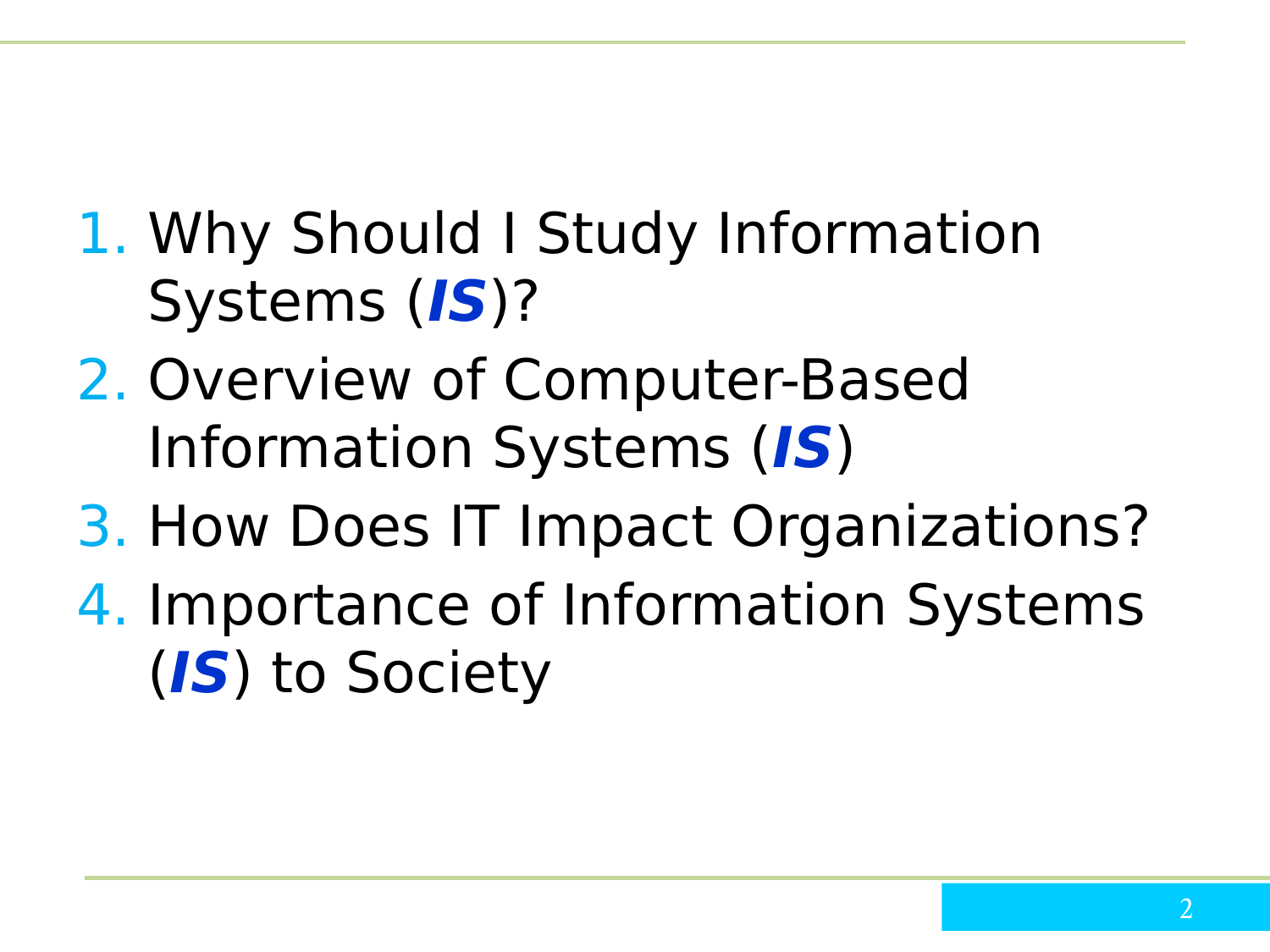

#
Why Should I Study Information Systems (IS)?
Overview of Computer-Based Information Systems (IS)
How Does IT Impact Organizations?
Importance of Information Systems (IS) to Society
2